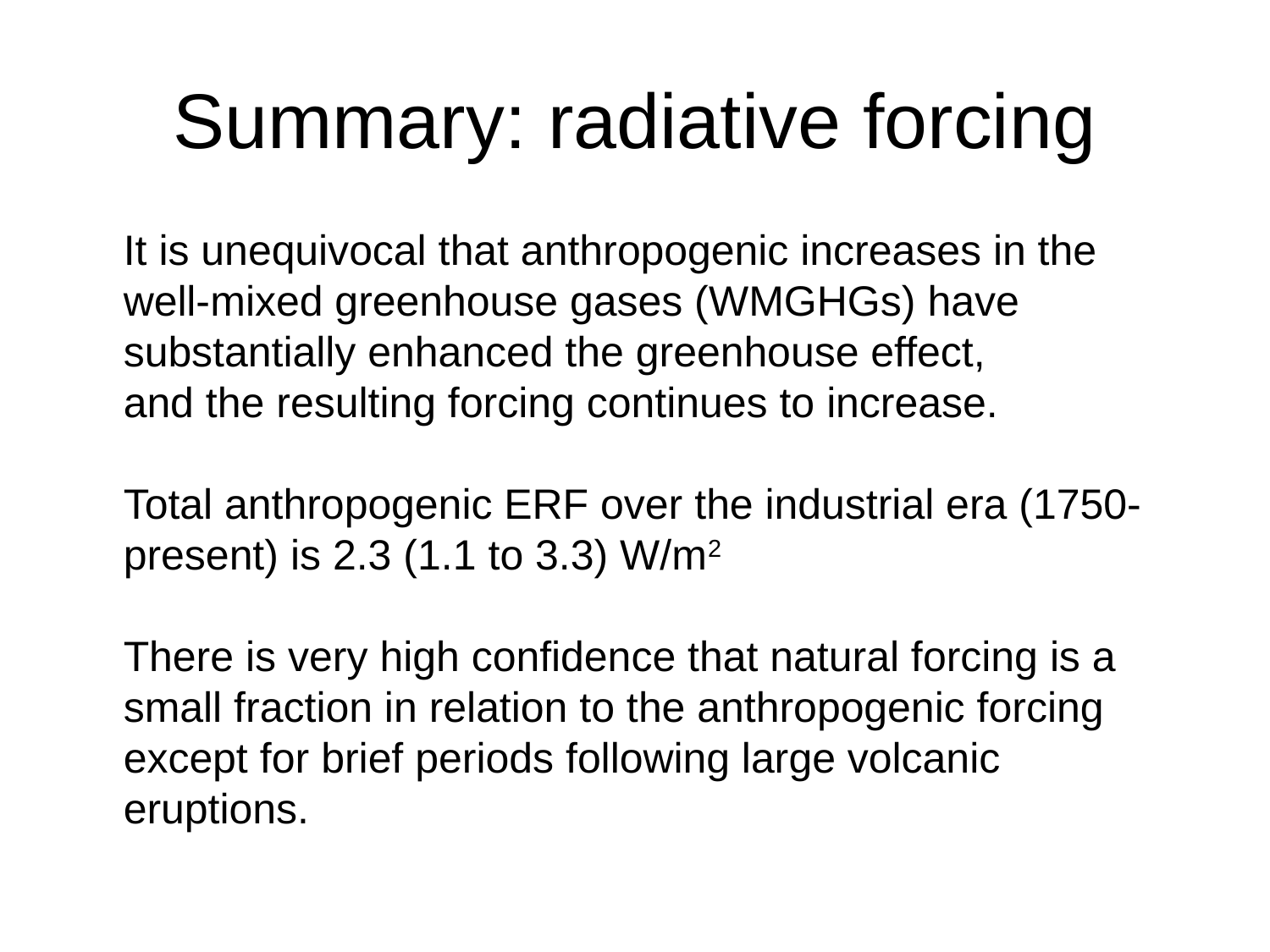

Summary: radiative forcing
It is unequivocal that anthropogenic increases in the well-mixed greenhouse gases (WMGHGs) have substantially enhanced the greenhouse effect,
and the resulting forcing continues to increase.

Total anthropogenic ERF over the industrial era (1750-present) is 2.3 (1.1 to 3.3) W/m2

There is very high confidence that natural forcing is a small fraction in relation to the anthropogenic forcing except for brief periods following large volcanic eruptions.